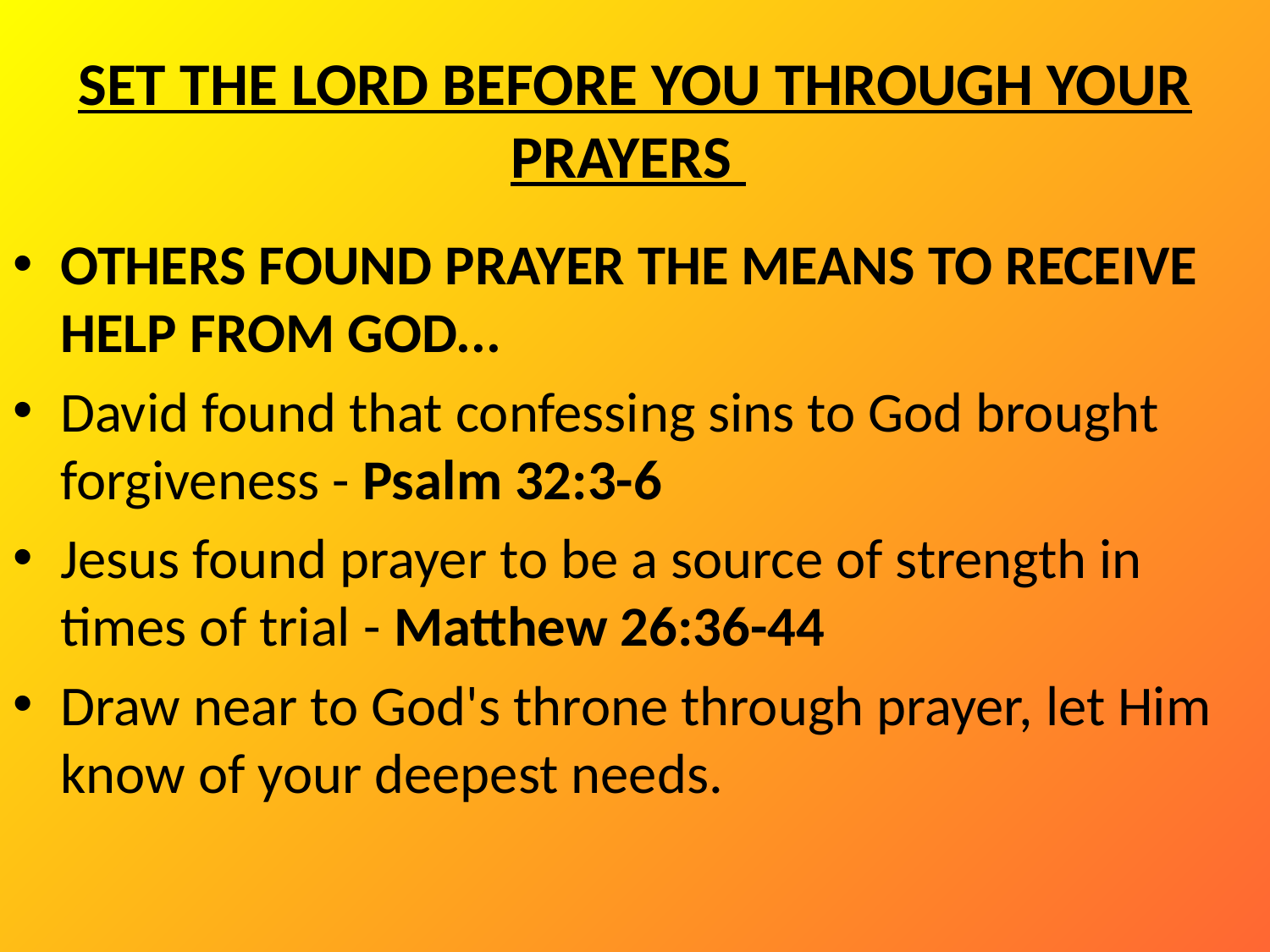

# SET THE LORD BEFORE YOU THROUGH YOUR PRAYERS
OTHERS FOUND PRAYER THE MEANS TO RECEIVE HELP FROM GOD...
David found that confessing sins to God brought forgiveness - Psalm 32:3-6
Jesus found prayer to be a source of strength in times of trial - Matthew 26:36-44
Draw near to God's throne through prayer, let Him know of your deepest needs.